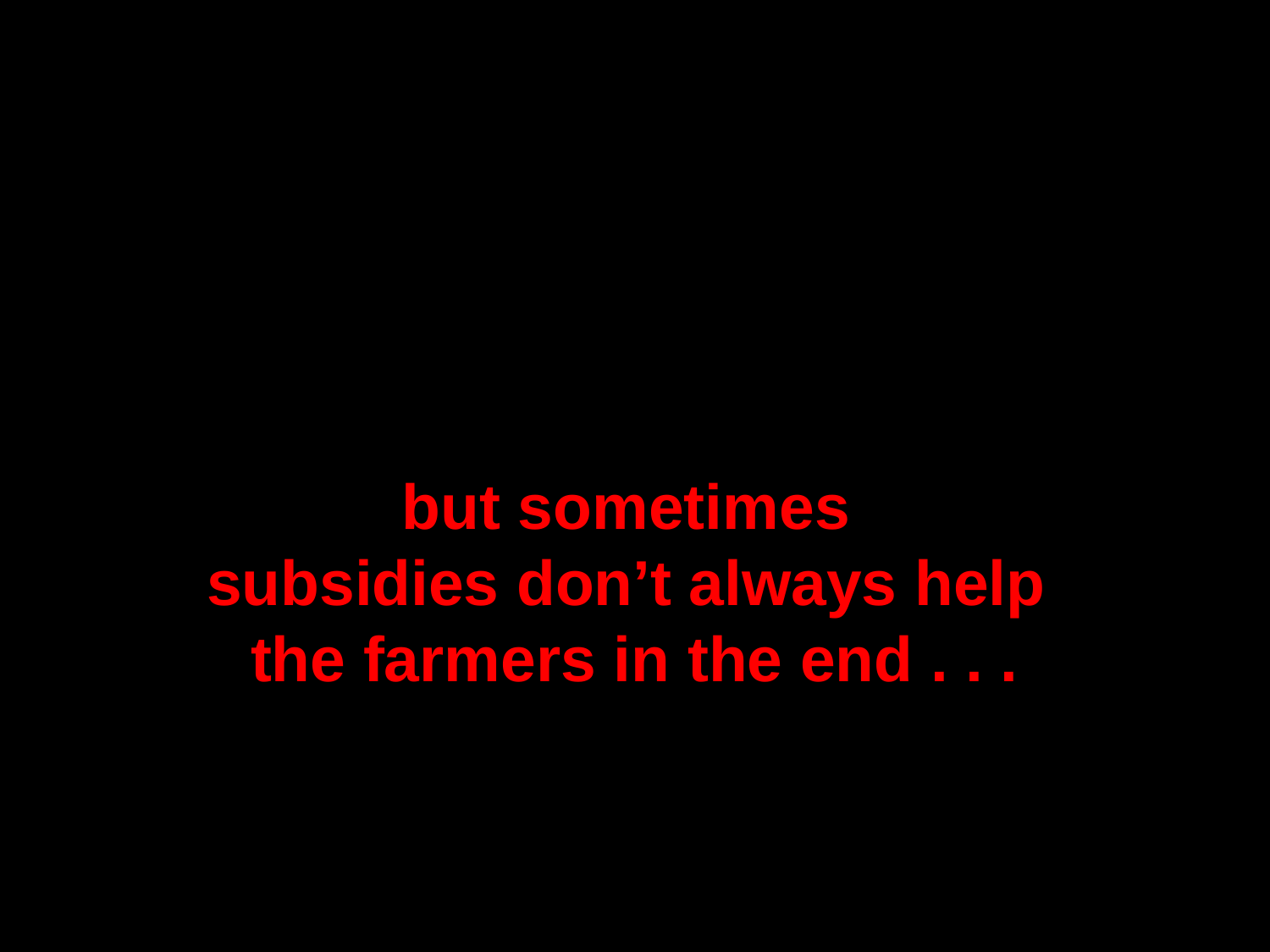

but sometimes
subsidies don’t always help
the farmers in the end . . .